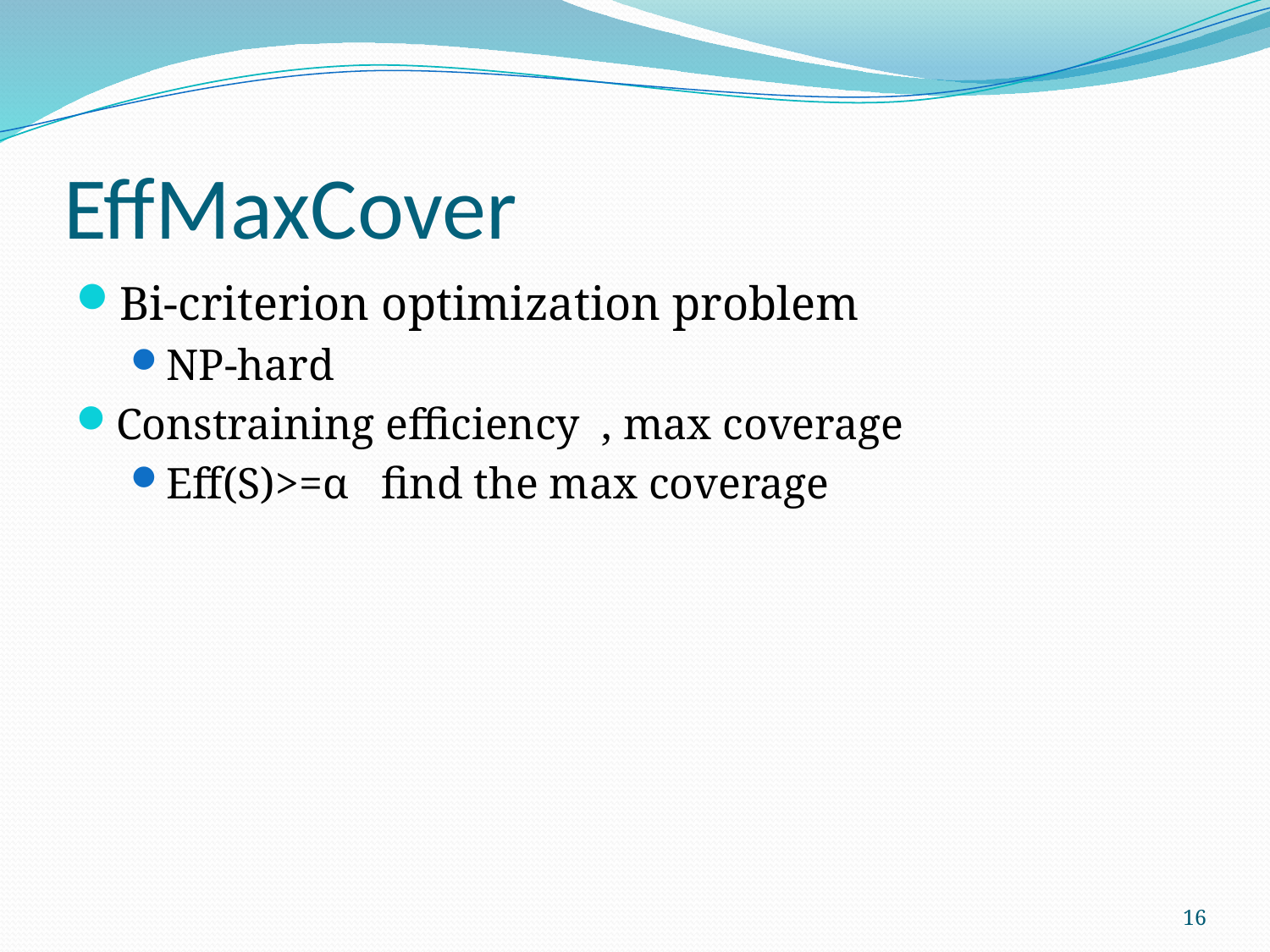

# EffMaxCover
Bi-criterion optimization problem
NP-hard
Constraining efficiency  , max coverage
Eff(S)>=α   find the max coverage

16